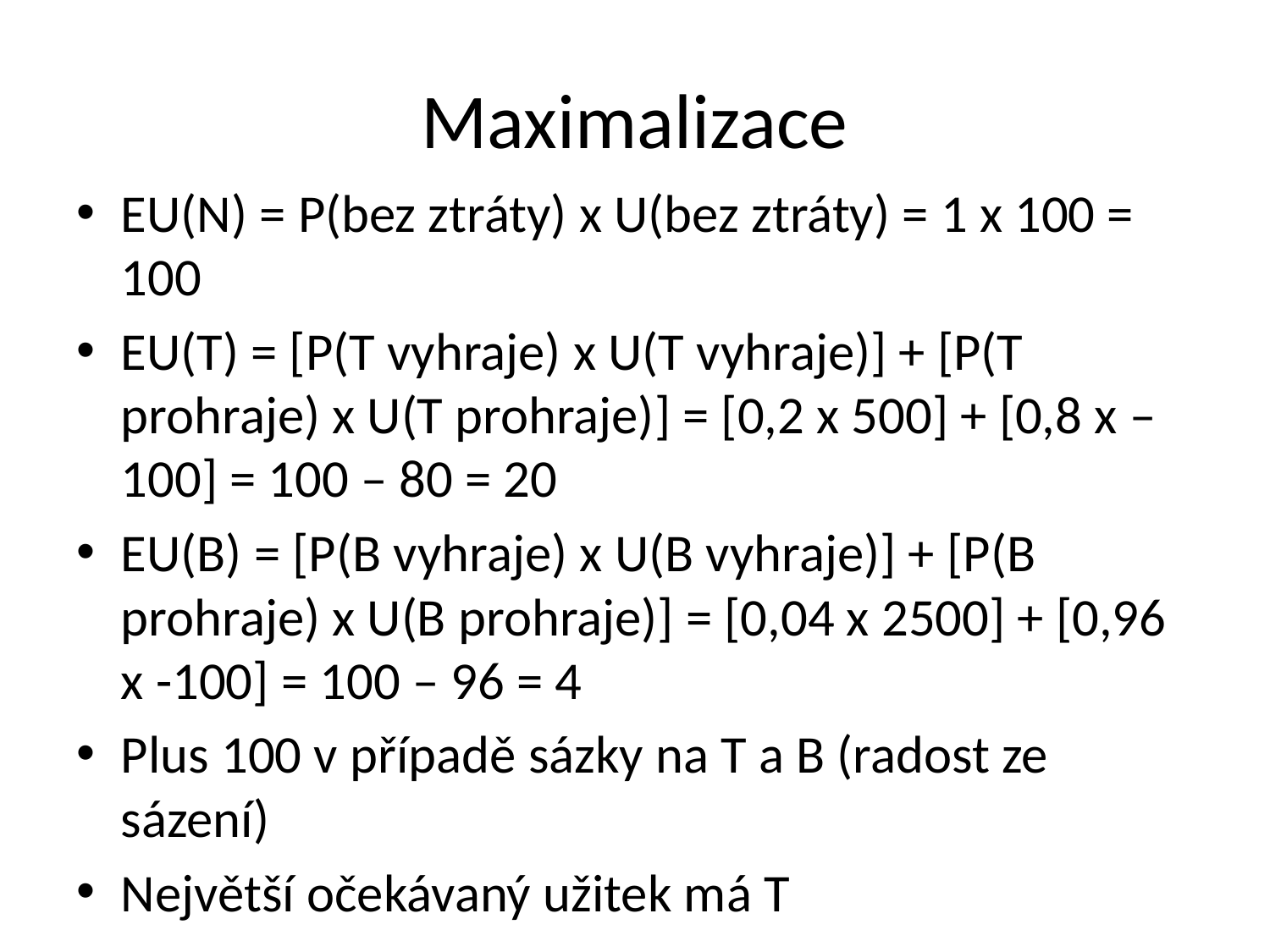

# Maximalizace
EU(N) = P(bez ztráty) x U(bez ztráty) = 1 x 100 = 100
EU(T) = [P(T vyhraje) x U(T vyhraje)] + [P(T prohraje) x U(T prohraje)] = [0,2 x 500] + [0,8 x –100] = 100 – 80 = 20
EU(B) = [P(B vyhraje) x U(B vyhraje)] + [P(B prohraje) x U(B prohraje)] = [0,04 x 2500] + [0,96 x -100] = 100 – 96 = 4
Plus 100 v případě sázky na T a B (radost ze sázení)
Největší očekávaný užitek má T